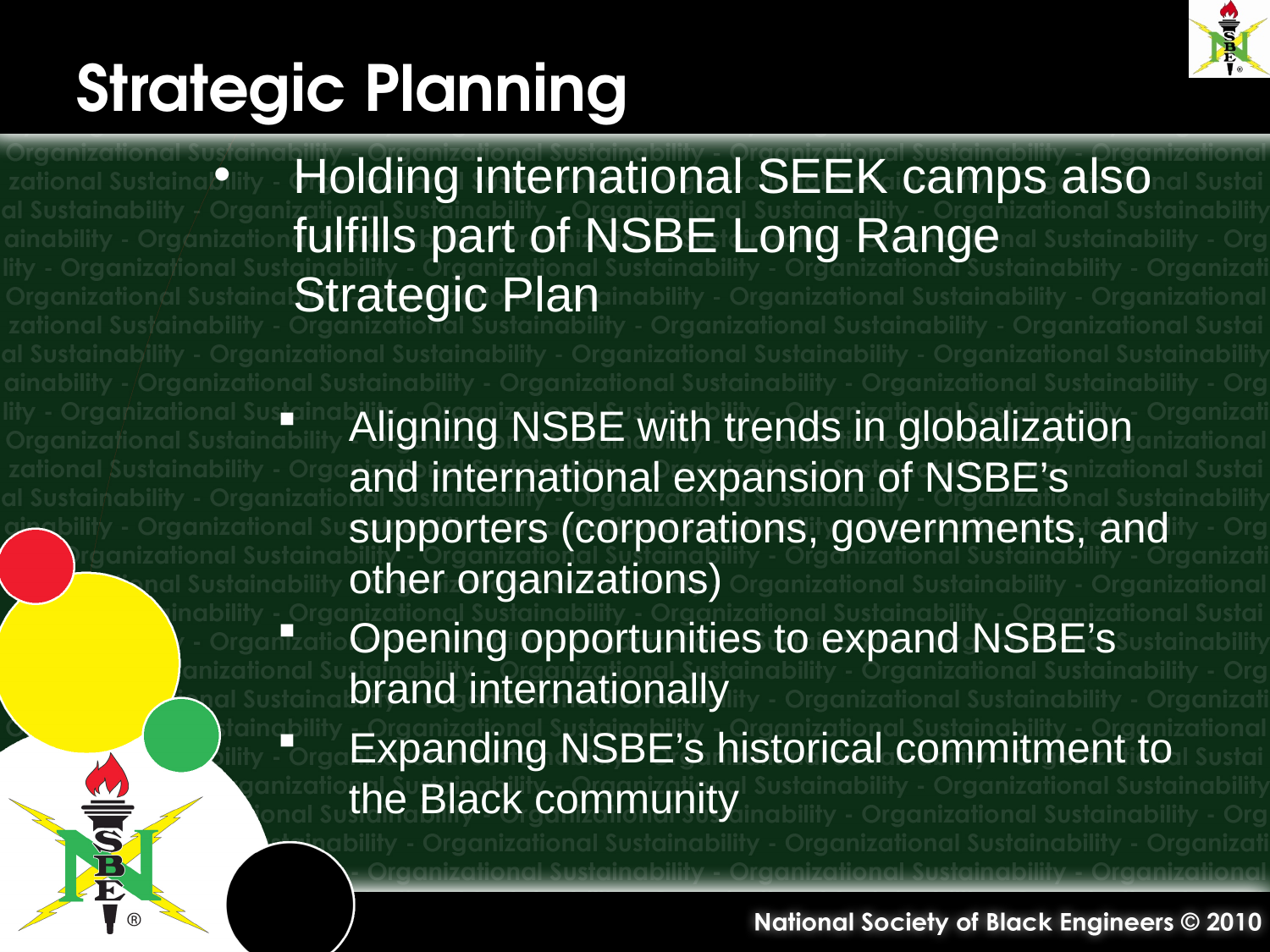

# Strategic Planning
Holding international SEEK camps also fulfills part of NSBE Long Range Strategic Plan

Aligning NSBE with trends in globalization and international expansion of NSBE’s supporters (corporations, governments, and other organizations)
Opening opportunities to expand NSBE’s brand internationally
Expanding NSBE’s historical commitment to the Black community